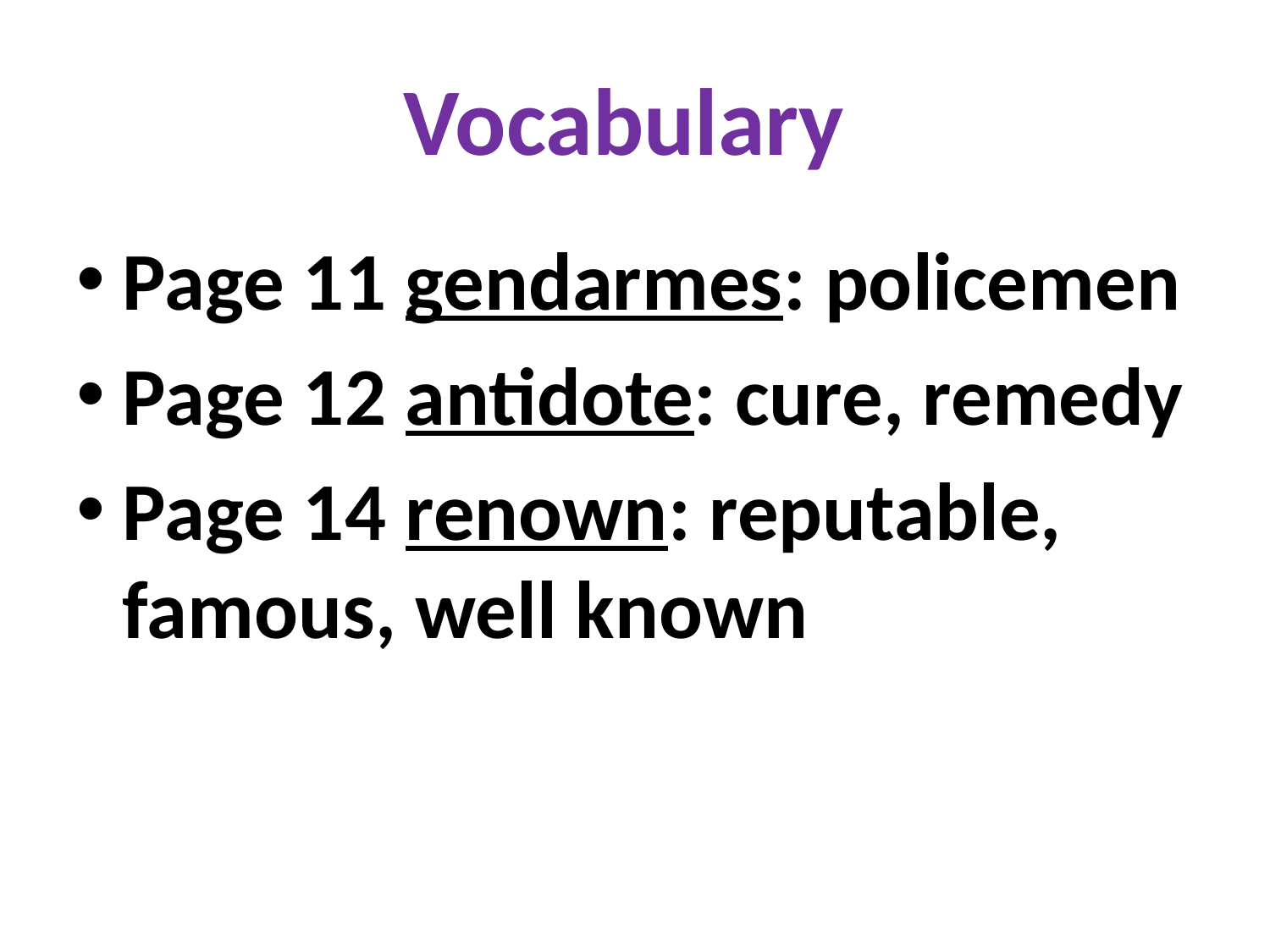

# Vocabulary
Page 11 gendarmes: policemen
Page 12 antidote: cure, remedy
Page 14 renown: reputable, famous, well known